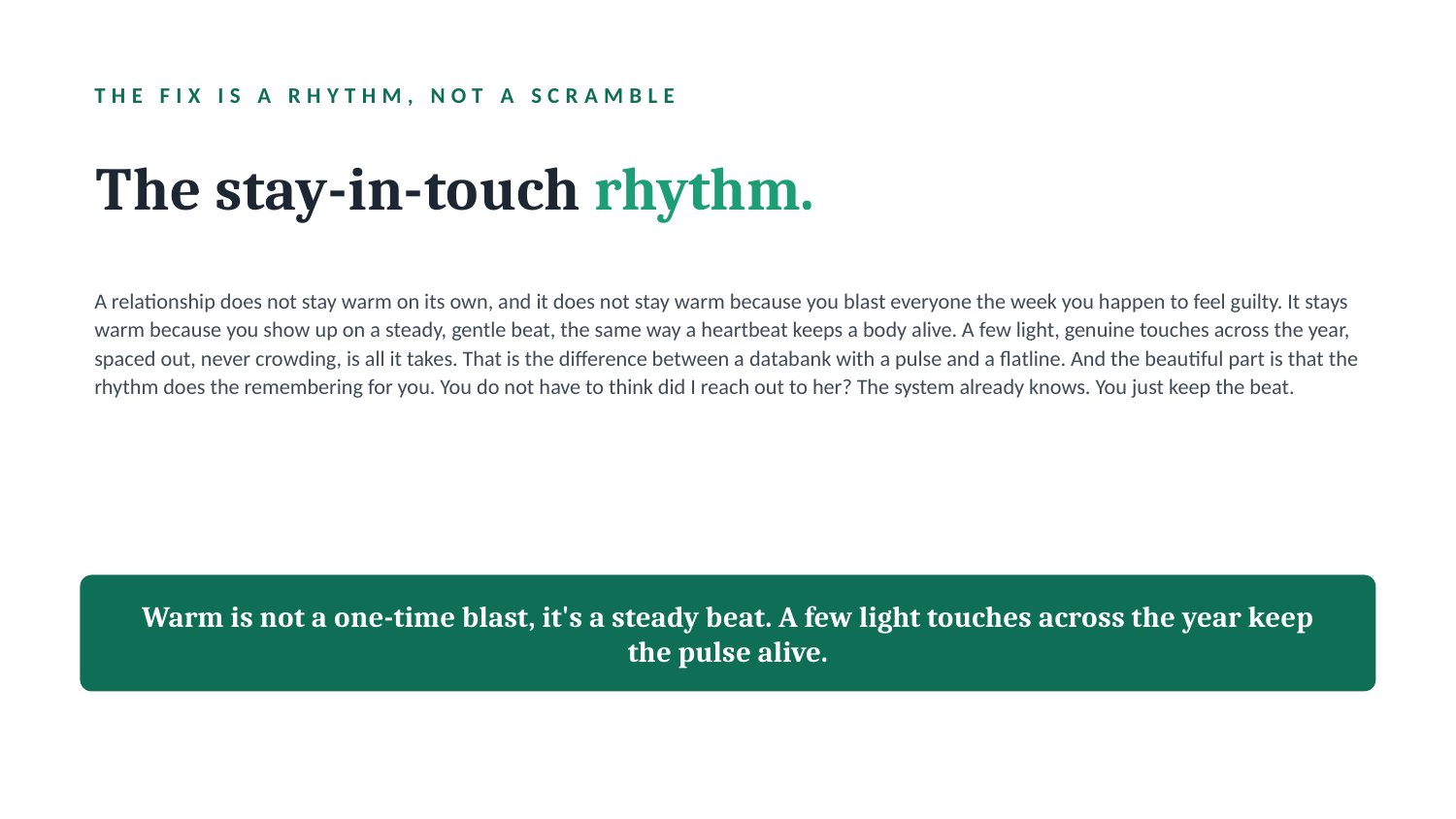

THE FIX IS A RHYTHM, NOT A SCRAMBLE
The stay-in-touch rhythm.
A relationship does not stay warm on its own, and it does not stay warm because you blast everyone the week you happen to feel guilty. It stays warm because you show up on a steady, gentle beat, the same way a heartbeat keeps a body alive. A few light, genuine touches across the year, spaced out, never crowding, is all it takes. That is the difference between a databank with a pulse and a flatline. And the beautiful part is that the rhythm does the remembering for you. You do not have to think did I reach out to her? The system already knows. You just keep the beat.

Warm is not a one-time blast, it's a steady beat. A few light touches across the year keep the pulse alive.